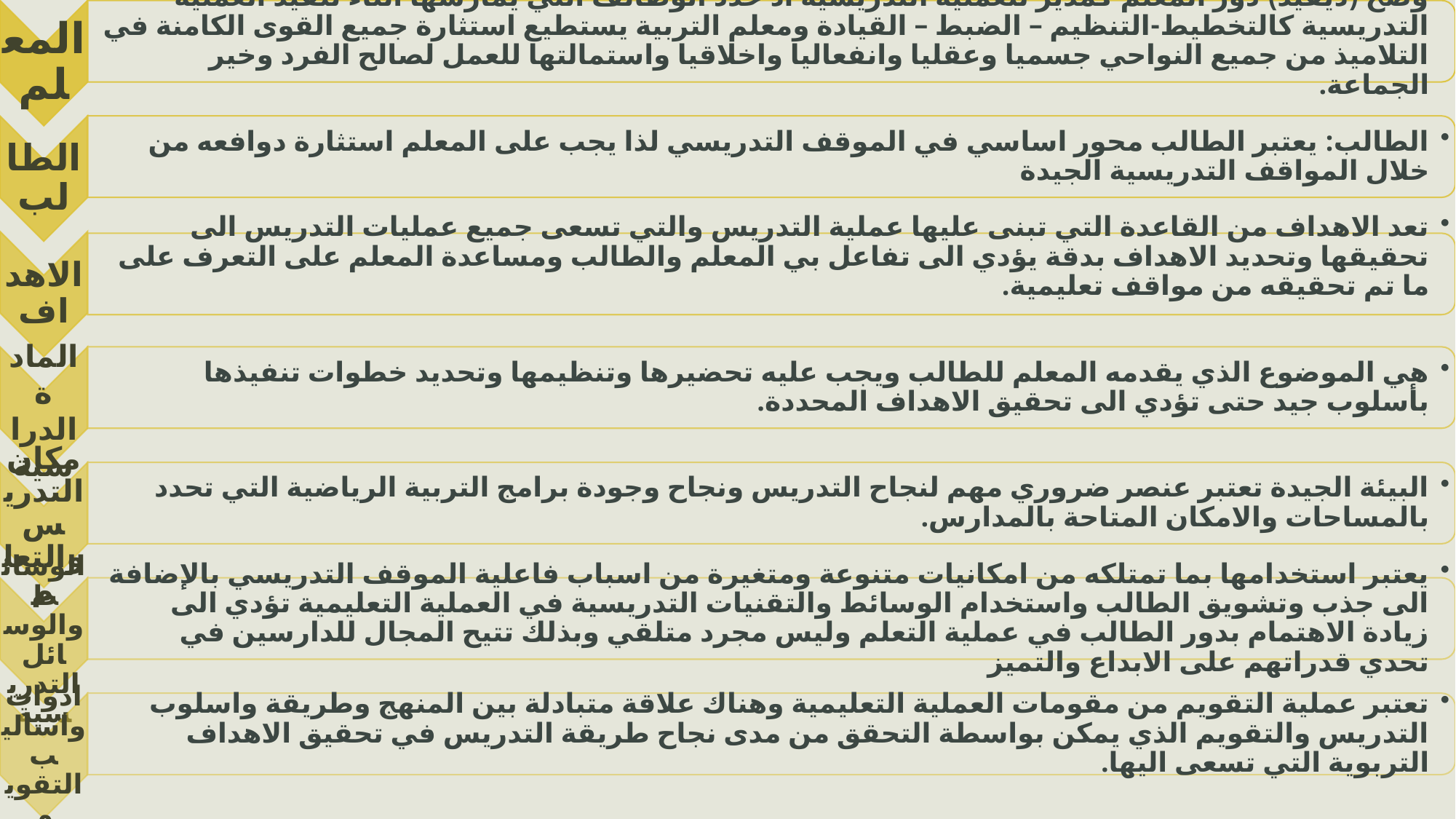

المعلم
وضح (ديفيد) دور المعلم كمدير للعملية التدريسية اذ حدد الوظائف التي يمارسها اثناء تنفيذ العملية التدريسية كالتخطيط-التنظيم – الضبط – القيادة ومعلم التربية يستطيع استثارة جميع القوى الكامنة في التلاميذ من جميع النواحي جسميا وعقليا وانفعاليا واخلاقيا واستمالتها للعمل لصالح الفرد وخير الجماعة.
الطالب
الطالب: يعتبر الطالب محور اساسي في الموقف التدريسي لذا يجب على المعلم استثارة دوافعه من خلال المواقف التدريسية الجيدة
الاهداف
تعد الاهداف من القاعدة التي تبنى عليها عملية التدريس والتي تسعى جميع عمليات التدريس الى تحقيقها وتحديد الاهداف بدقة يؤدي الى تفاعل بي المعلم والطالب ومساعدة المعلم على التعرف على ما تم تحقيقه من مواقف تعليمية.

المادة الدراسية
هي الموضوع الذي يقدمه المعلم للطالب ويجب عليه تحضيرها وتنظيمها وتحديد خطوات تنفيذها بأسلوب جيد حتى تؤدي الى تحقيق الاهداف المحددة.
مكان التدريس والتعلم
البيئة الجيدة تعتبر عنصر ضروري مهم لنجاح التدريس ونجاح وجودة برامج التربية الرياضية التي تحدد بالمساحات والامكان المتاحة بالمدارس.
الوسائط والوسائل التدريسية
يعتبر استخدامها بما تمتلكه من امكانيات متنوعة ومتغيرة من اسباب فاعلية الموقف التدريسي بالإضافة الى جذب وتشويق الطالب واستخدام الوسائط والتقنيات التدريسية في العملية التعليمية تؤدي الى زيادة الاهتمام بدور الطالب في عملية التعلم وليس مجرد متلقي وبذلك تتيح المجال للدارسين في تحدي قدراتهم على الابداع والتميز
ادوات واساليب التقويم
تعتبر عملية التقويم من مقومات العملية التعليمية وهناك علاقة متبادلة بين المنهج وطريقة واسلوب التدريس والتقويم الذي يمكن بواسطة التحقق من مدى نجاح طريقة التدريس في تحقيق الاهداف التربوية التي تسعى اليها.